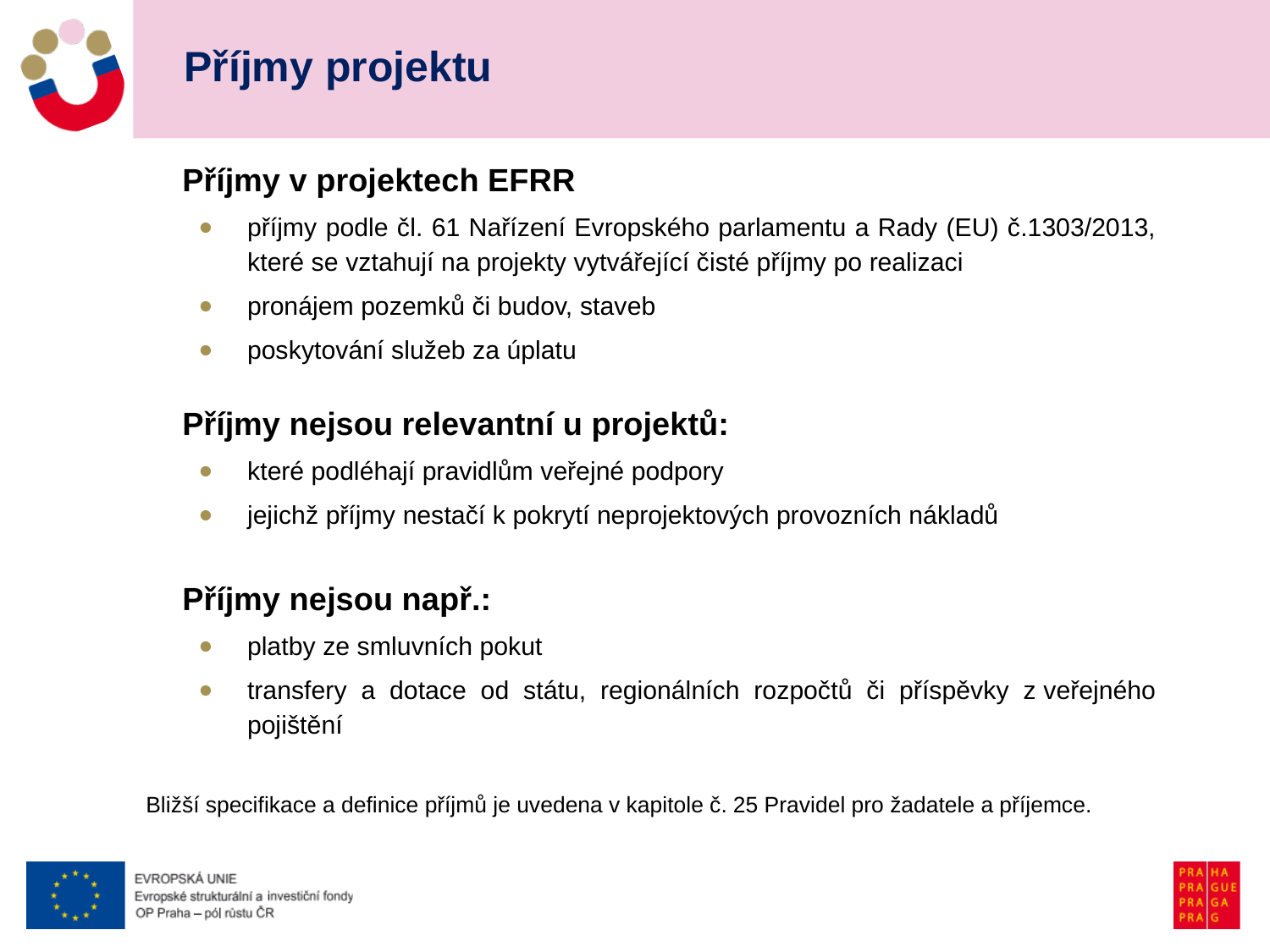

# Příjmy projektu
Příjmy v projektech EFRR
příjmy podle čl. 61 Nařízení Evropského parlamentu a Rady (EU) č.1303/2013, které se vztahují na projekty vytvářející čisté příjmy po realizaci
pronájem pozemků či budov, staveb
poskytování služeb za úplatu

Příjmy nejsou relevantní u projektů:
které podléhají pravidlům veřejné podpory
jejichž příjmy nestačí k pokrytí neprojektových provozních nákladů

Příjmy nejsou např.:
platby ze smluvních pokut
transfery a dotace od státu, regionálních rozpočtů či příspěvky z veřejného pojištění

Bližší specifikace a definice příjmů je uvedena v kapitole č. 25 Pravidel pro žadatele a příjemce.